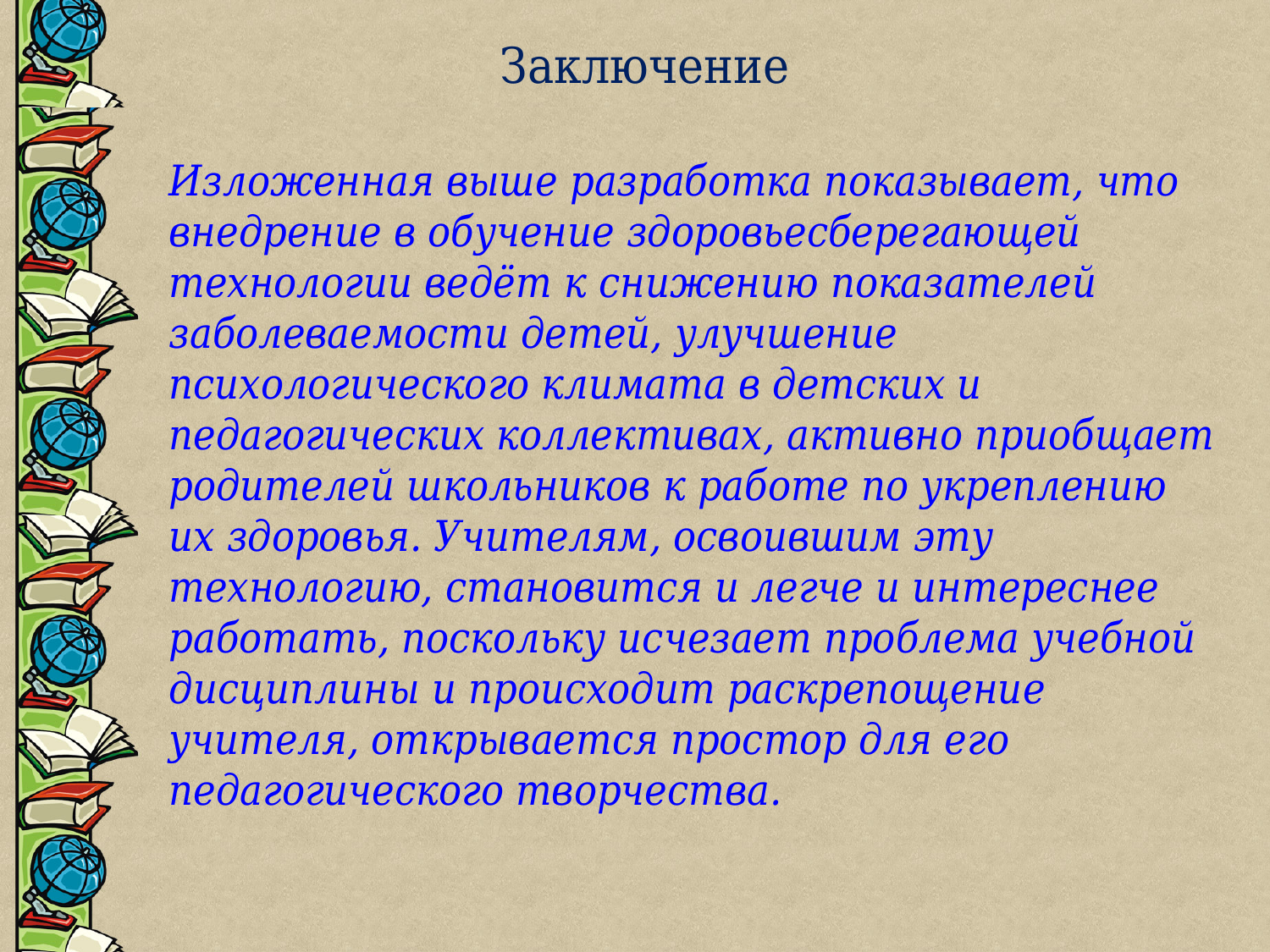

Заключение
Изложенная выше разработка показывает, что внедрение в обучение здоровьесберегающей технологии ведёт к снижению показателей заболеваемости детей, улучшение психологического климата в детских и педагогических коллективах, активно приобщает родителей школьников к работе по укреплению их здоровья. Учителям, освоившим эту технологию, становится и легче и интереснее работать, поскольку исчезает проблема учебной дисциплины и происходит раскрепощение учителя, открывается простор для его педагогического творчества.